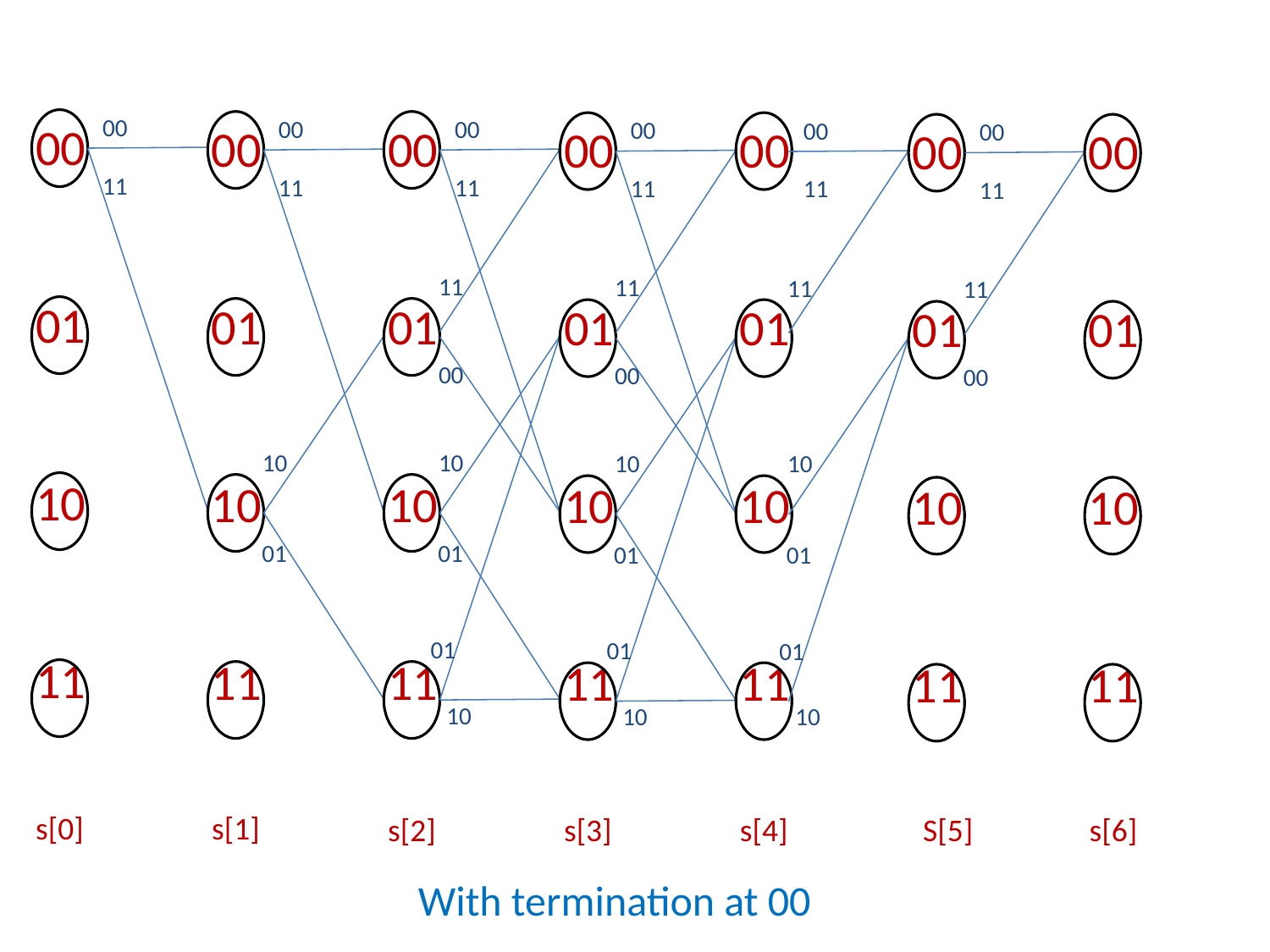

00
00
00
00
00
00

01

10

11

00
00

01

10

11

00

01

10

11

00

01

10

11

00

01

10

11

00

01

10

11

00

01

10

11

11
11
11
11
11
11
11
11
11
11
00
00
00
10
10
10
10
01
01
01
01
01
01
01
10
10
10
s[0]
s[1]
s[2]
s[3]
s[4]
S[5]
s[6]
With termination at 00